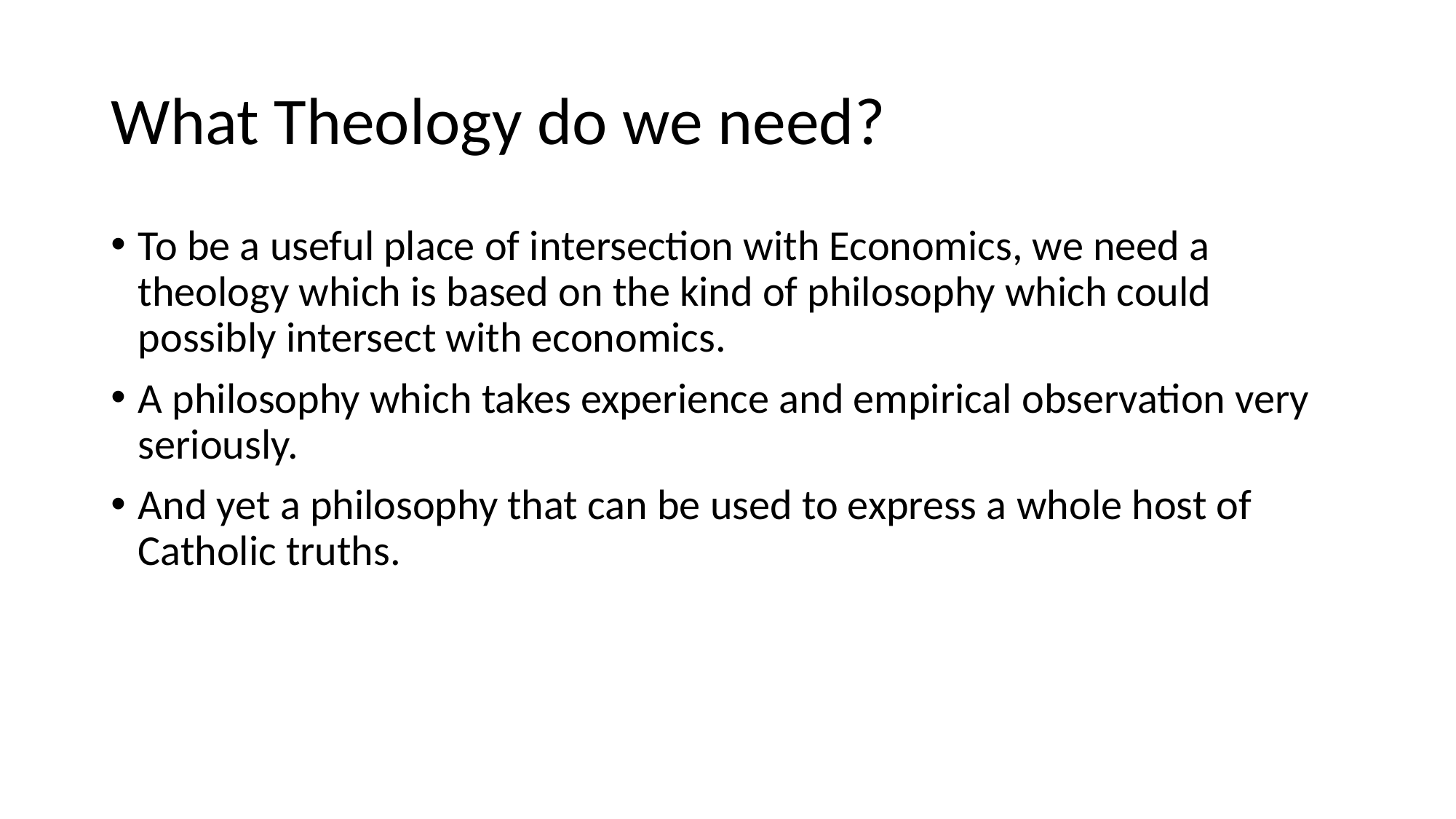

# What Theology do we need?
To be a useful place of intersection with Economics, we need a theology which is based on the kind of philosophy which could possibly intersect with economics.
A philosophy which takes experience and empirical observation very seriously.
And yet a philosophy that can be used to express a whole host of Catholic truths.